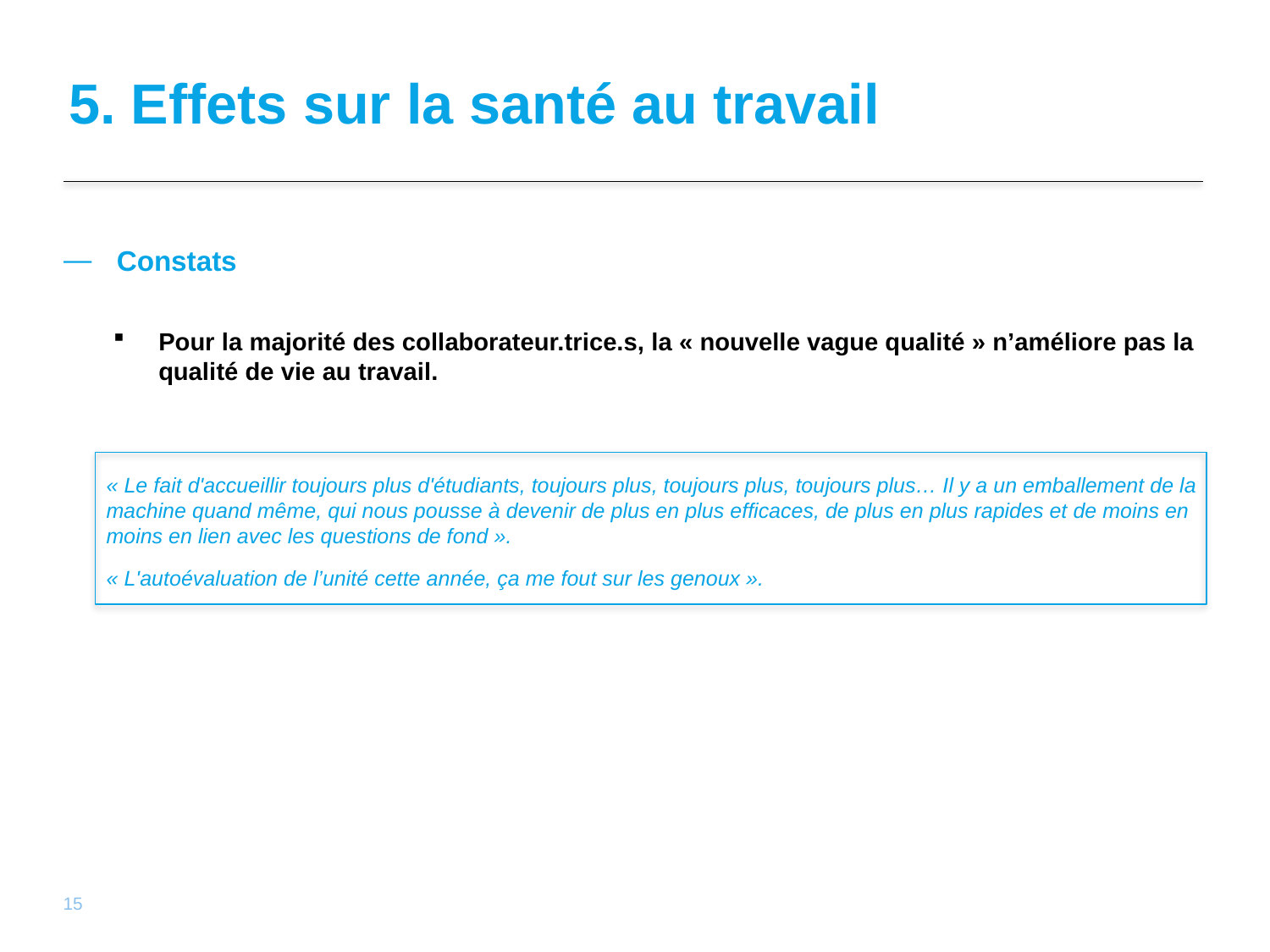

# 5. Effets sur la santé au travail
 Constats

Pour la majorité des collaborateur.trice.s, la « nouvelle vague qualité » n’améliore pas la qualité de vie au travail.

« Le fait d'accueillir toujours plus d'étudiants, toujours plus, toujours plus, toujours plus… Il y a un emballement de la machine quand même, qui nous pousse à devenir de plus en plus efficaces, de plus en plus rapides et de moins en moins en lien avec les questions de fond ».

« L'autoévaluation de l’unité cette année, ça me fout sur les genoux ».

15